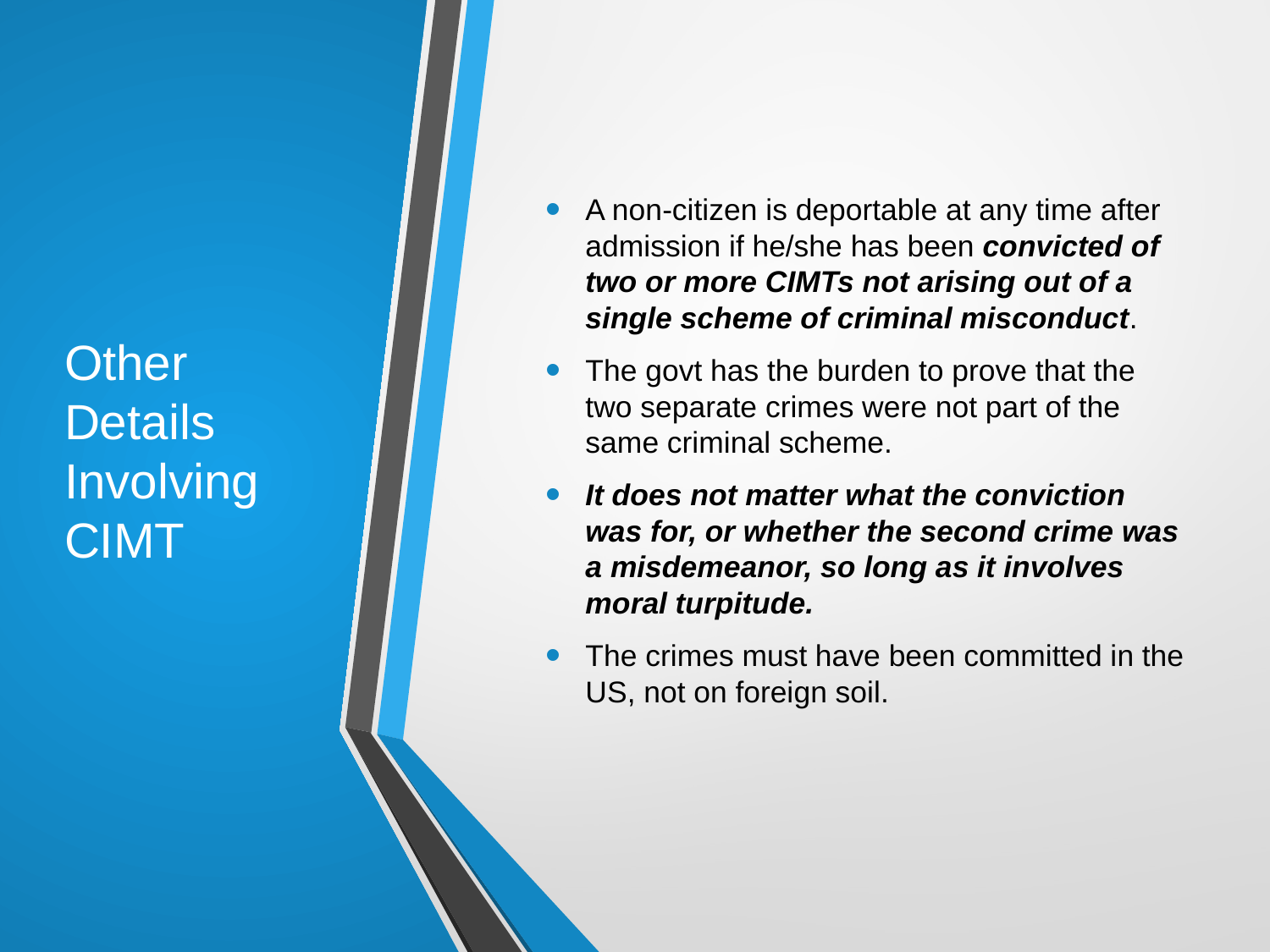

# Other Details Involving CIMT
A non-citizen is deportable at any time after admission if he/she has been convicted of two or more CIMTs not arising out of a single scheme of criminal misconduct.
The govt has the burden to prove that the two separate crimes were not part of the same criminal scheme.
It does not matter what the conviction was for, or whether the second crime was a misdemeanor, so long as it involves moral turpitude.
The crimes must have been committed in the US, not on foreign soil.